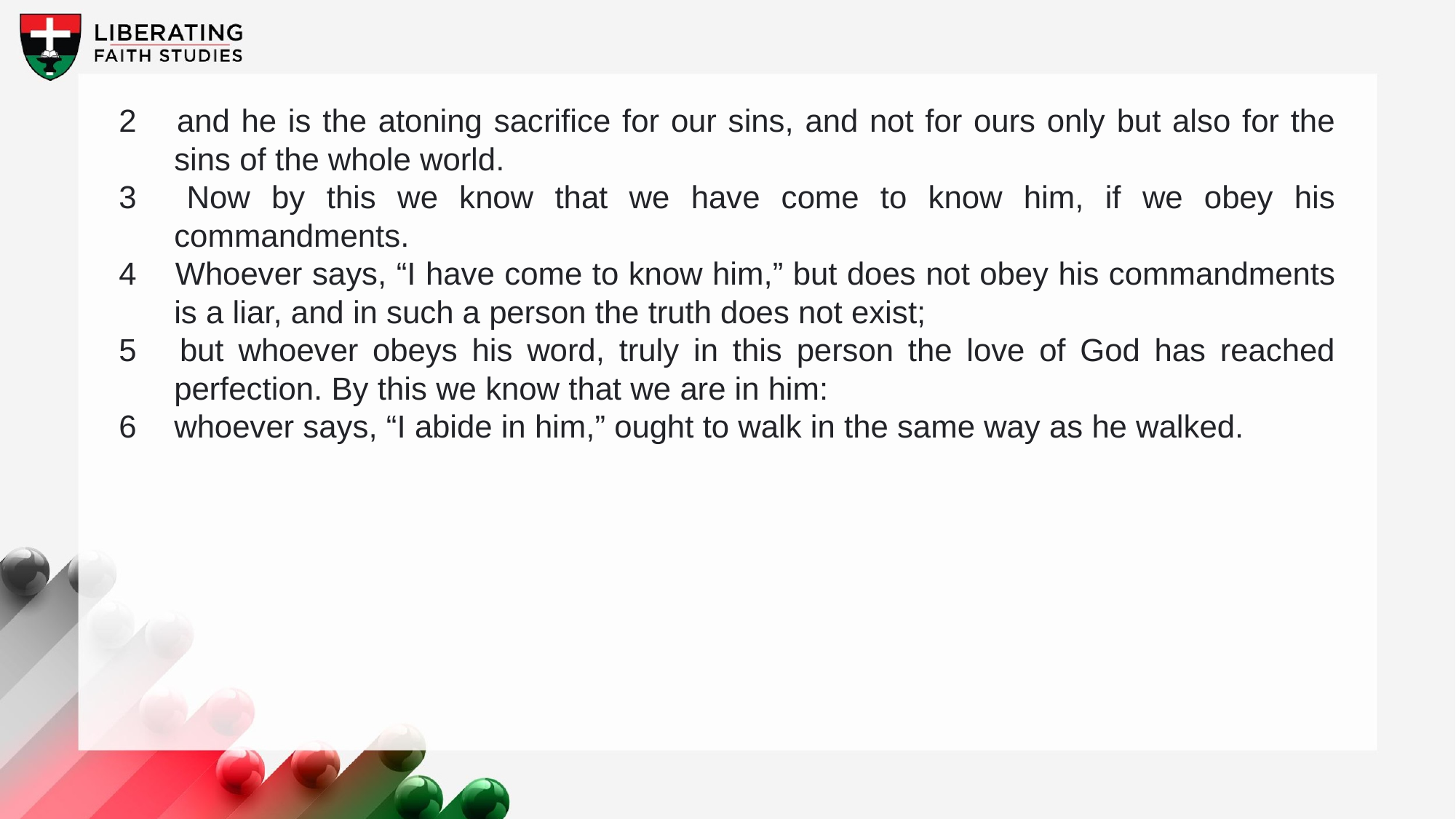

2 	and he is the atoning sacrifice for our sins, and not for ours only but also for the sins of the whole world.
3 	Now by this we know that we have come to know him, if we obey his commandments.
4 	Whoever says, “I have come to know him,” but does not obey his commandments is a liar, and in such a person the truth does not exist;
5 	but whoever obeys his word, truly in this person the love of God has reached perfection. By this we know that we are in him:
6 	whoever says, “I abide in him,” ought to walk in the same way as he walked.